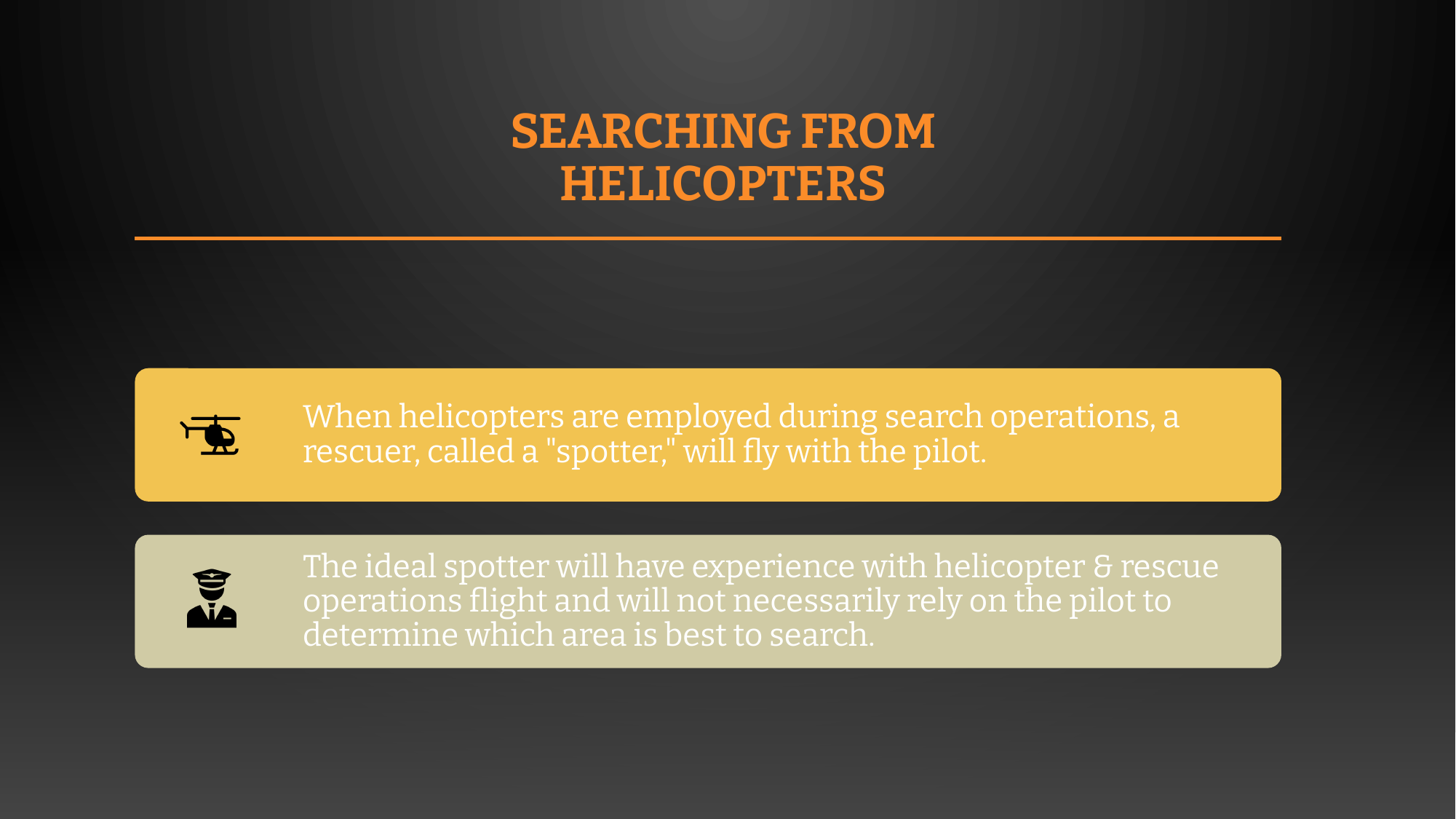

# Searching From Helicopters

When helicopters are employed during search operations, a rescuer, called a "spotter," will fly with the pilot.
The ideal spotter will have experience with helicopter & rescue operations flight and will not necessarily rely on the pilot to determine which area is best to search.